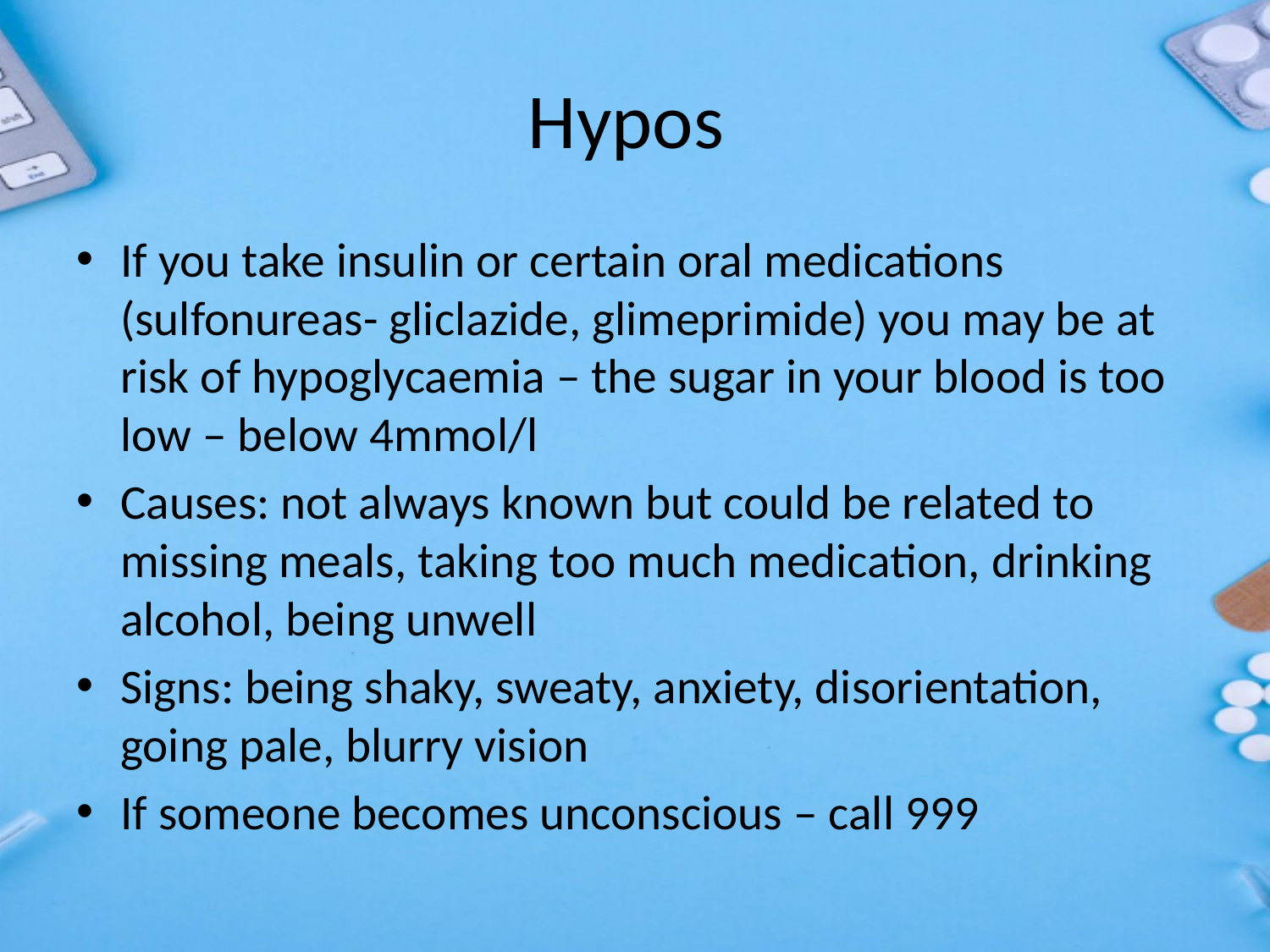

# Hypos
If you take insulin or certain oral medications (sulfonureas- gliclazide, glimeprimide) you may be at risk of hypoglycaemia – the sugar in your blood is too low – below 4mmol/l
Causes: not always known but could be related to missing meals, taking too much medication, drinking alcohol, being unwell
Signs: being shaky, sweaty, anxiety, disorientation, going pale, blurry vision
If someone becomes unconscious – call 999